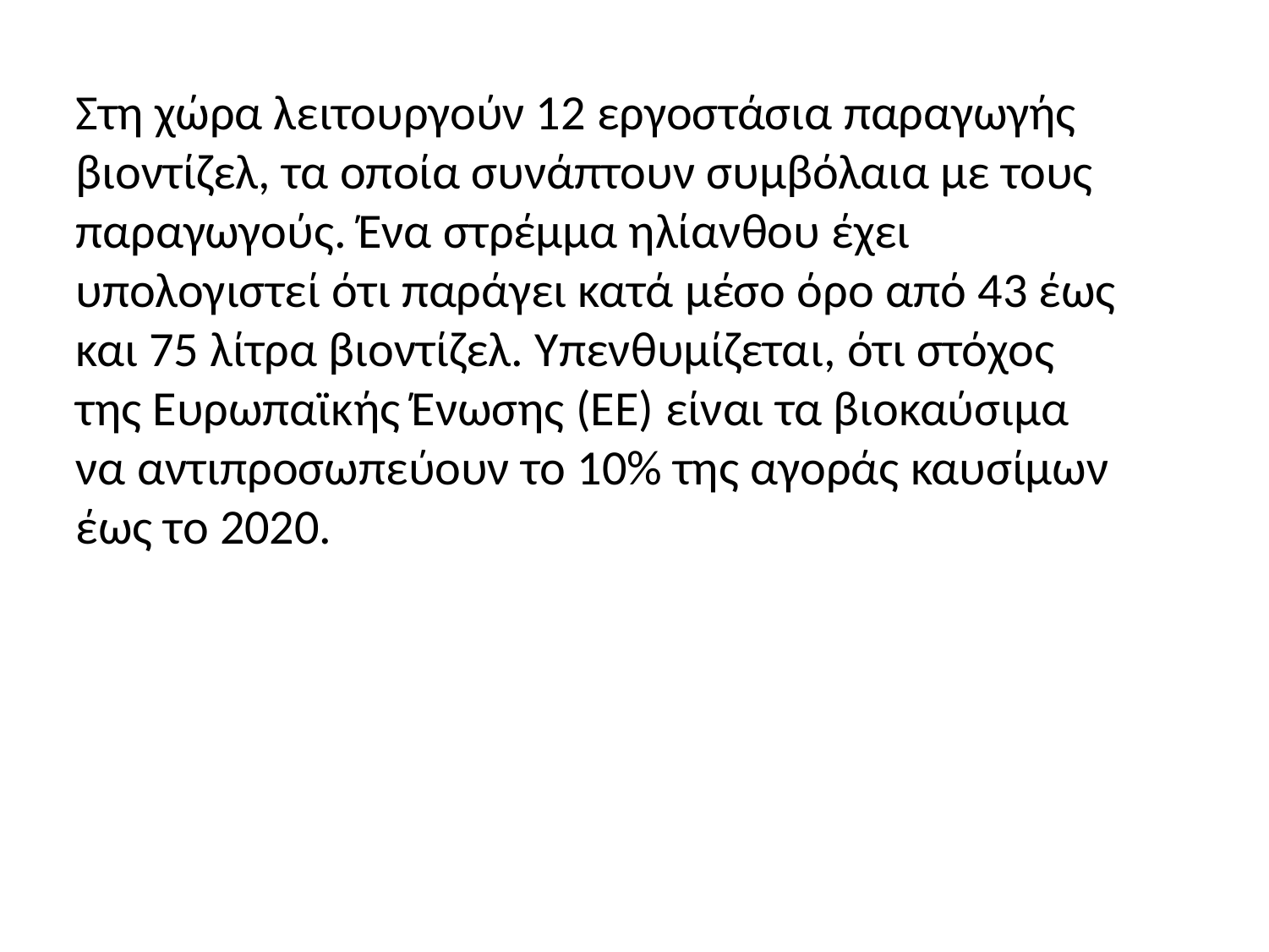

Στη χώρα λειτουργούν 12 εργοστάσια παραγωγής βιοντίζελ, τα οποία συνάπτουν συμβόλαια με τους παραγωγούς. Ένα στρέμμα ηλίανθου έχει υπολογιστεί ότι παράγει κατά μέσο όρο από 43 έως και 75 λίτρα βιοντίζελ. Υπενθυμίζεται, ότι στόχος της Ευρωπαϊκής Ένωσης (ΕΕ) είναι τα βιοκαύσιμα να αντιπροσωπεύουν το 10% της αγοράς καυσίμων έως το 2020.